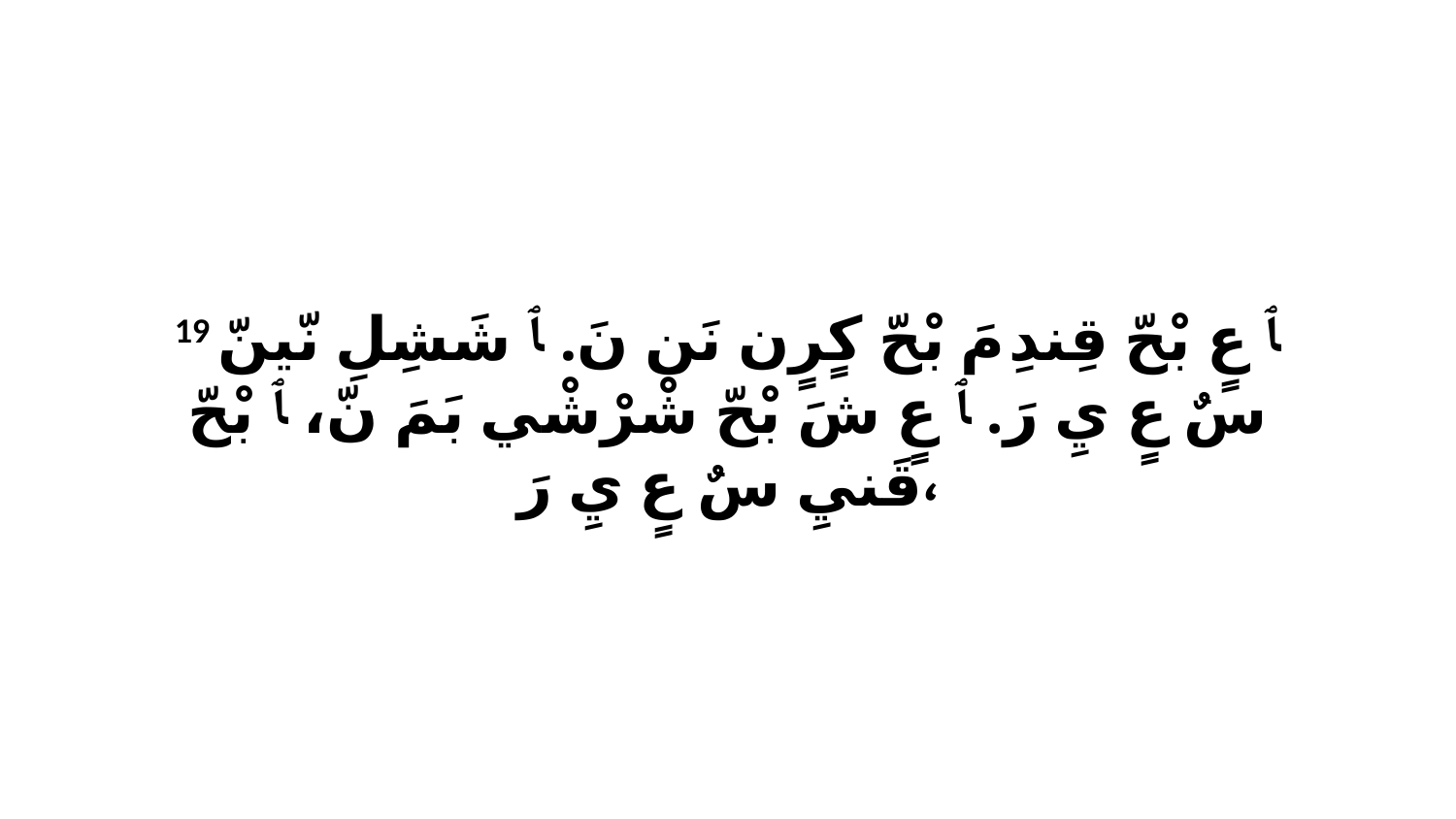

19 ﭑ عٍ بْحّ قِندِ مَ بْحّ كٍرٍن نَن نَ. ﭑ شَشِلِ نّينّ سٌ عٍ يِ رَ. ﭑ عٍ شَ بْحّ شْرْشْي بَمَ نّ، ﭑ بْحّ قَنيِ سٌ عٍ يِ رَ،